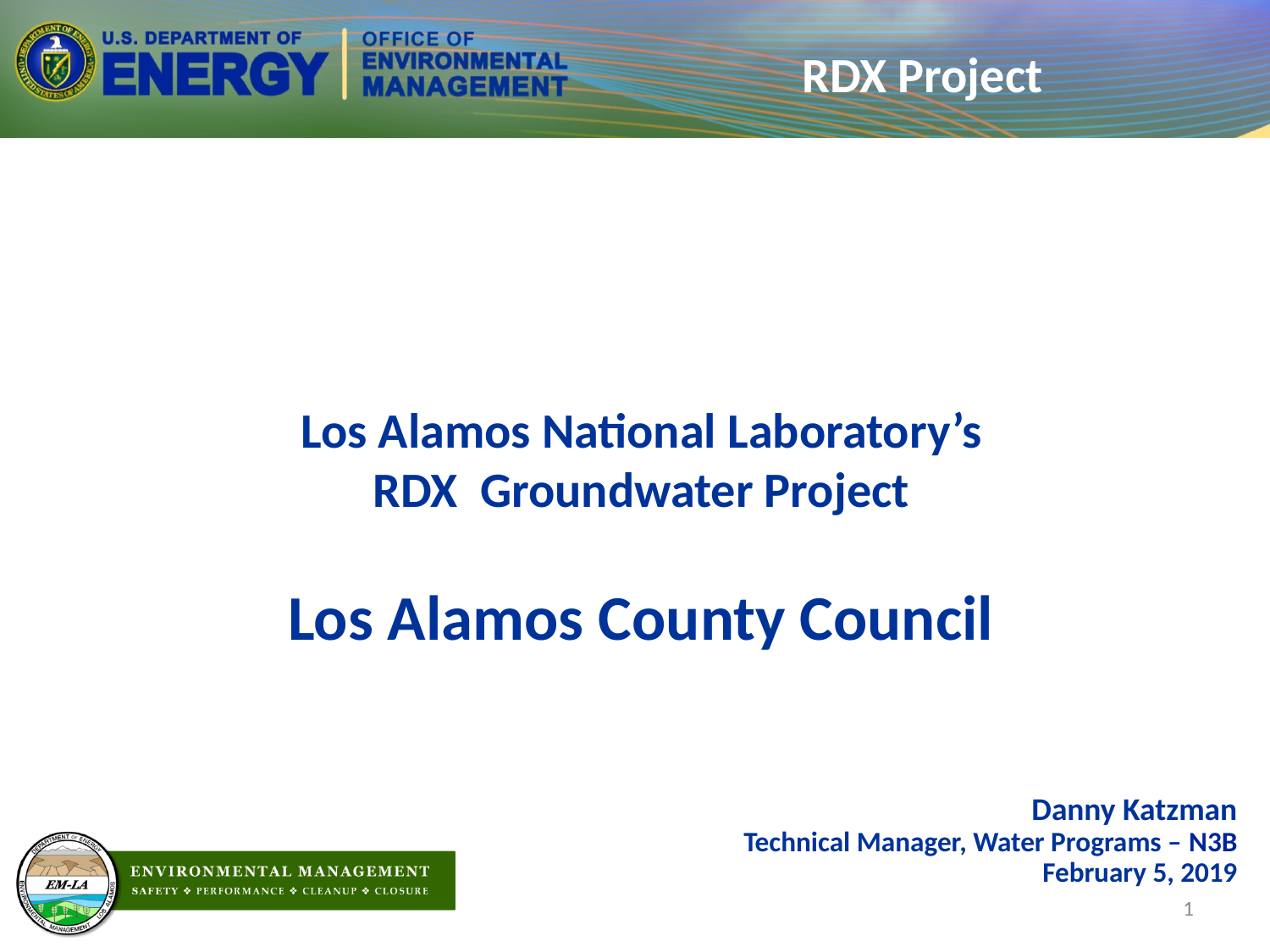

# RDX Project
Los Alamos National Laboratory’s
RDX  Groundwater Project

Los Alamos County Council
Danny Katzman
Technical Manager, Water Programs – N3B
February 5, 2019
1